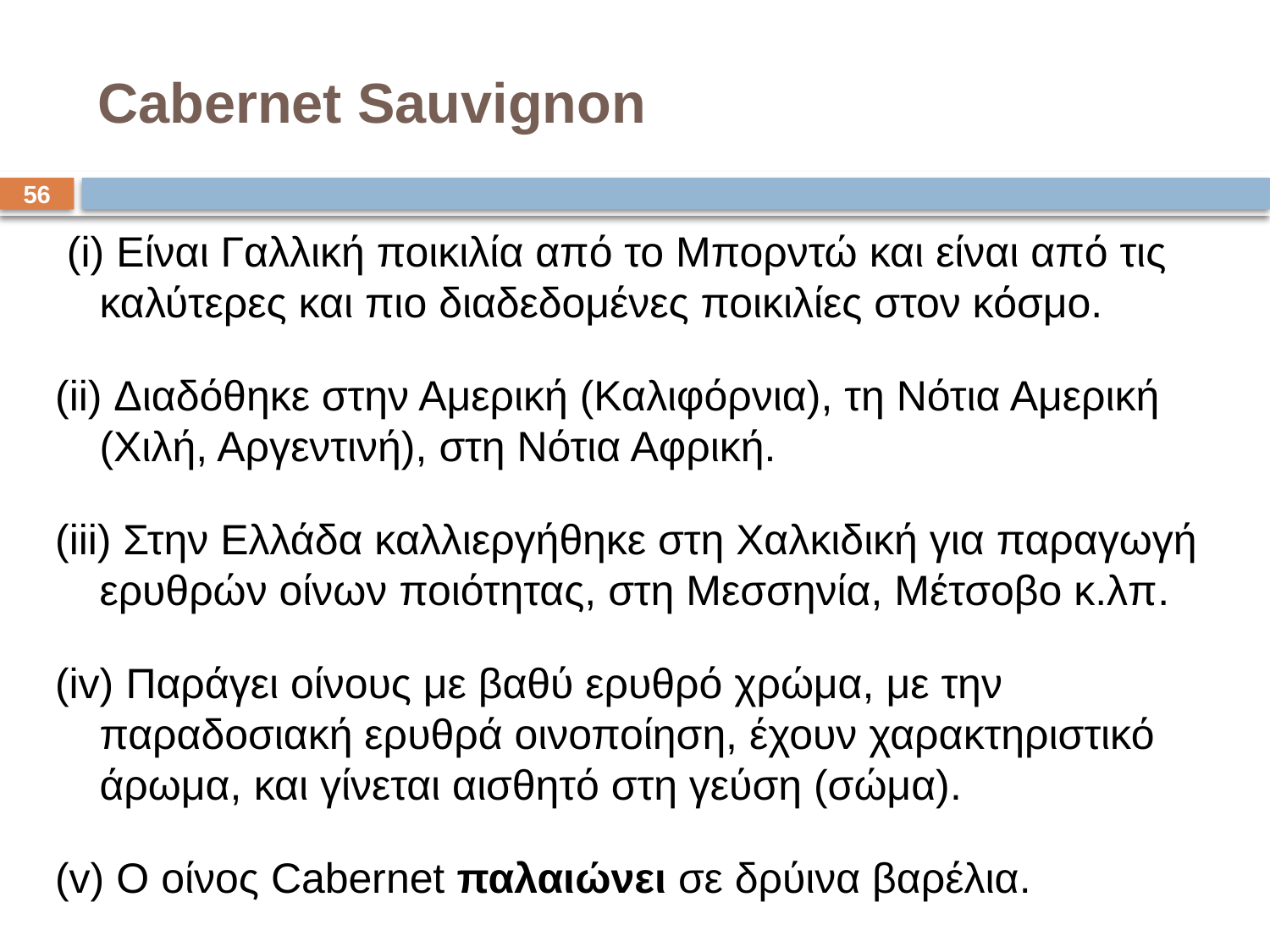

# Cabernet Sauvignon
56
 (i) Είναι Γαλλική ποικιλία από το Μπορντώ και είναι από τις καλύτερες και πιο διαδεδομένες ποικιλίες στον κόσμο.
(ii) Διαδόθηκε στην Αμερική (Καλιφόρνια), τη Νότια Αμερική (Χιλή, Αργεντινή), στη Νότια Αφρική.
(iii) Στην Ελλάδα καλλιεργήθηκε στη Χαλκιδική για παραγωγή ερυθρών οίνων ποιότητας, στη Μεσσηνία, Μέτσοβο κ.λπ.
(iv) Παράγει οίνους με βαθύ ερυθρό χρώμα, με την παραδοσιακή ερυθρά οινοποίηση, έχουν χαρακτηριστικό άρωμα, και γίνεται αισθητό στη γεύση (σώμα).
(v) Ο οίνος Cabernet παλαιώνει σε δρύινα βαρέλια.